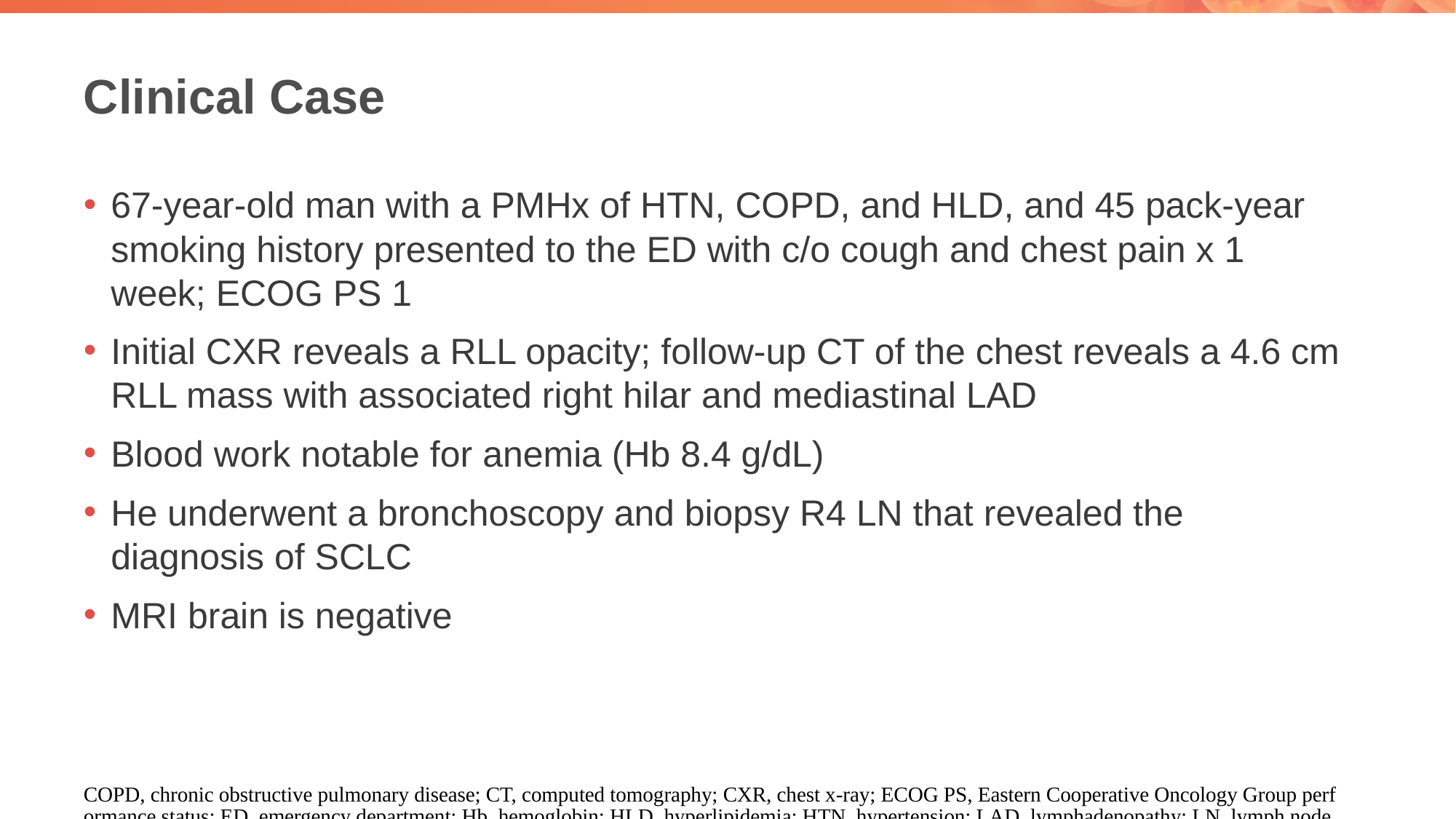

# Clinical Case
67-year-old man with a PMHx of HTN, COPD, and HLD, and 45 pack-year smoking history presented to the ED with c/o cough and chest pain x 1 week; ECOG PS 1
Initial CXR reveals a RLL opacity; follow-up CT of the chest reveals a 4.6 cm RLL mass with associated right hilar and mediastinal LAD
Blood work notable for anemia (Hb 8.4 g/dL)
He underwent a bronchoscopy and biopsy R4 LN that revealed the diagnosis of SCLC
MRI brain is negative

COPD, chronic obstructive pulmonary disease; CT, computed tomography; CXR, chest x-ray; ECOG PS, Eastern Cooperative Oncology Group performance status; ED, emergency department; Hb, hemoglobin; HLD, hyperlipidemia; HTN, hypertension; LAD, lymphadenopathy; LN, lymph node, MRI, magnetic resonance imaging; PMHx, past medical history; RLL, right lower lobe; SCLC, small-cell lung cancer.